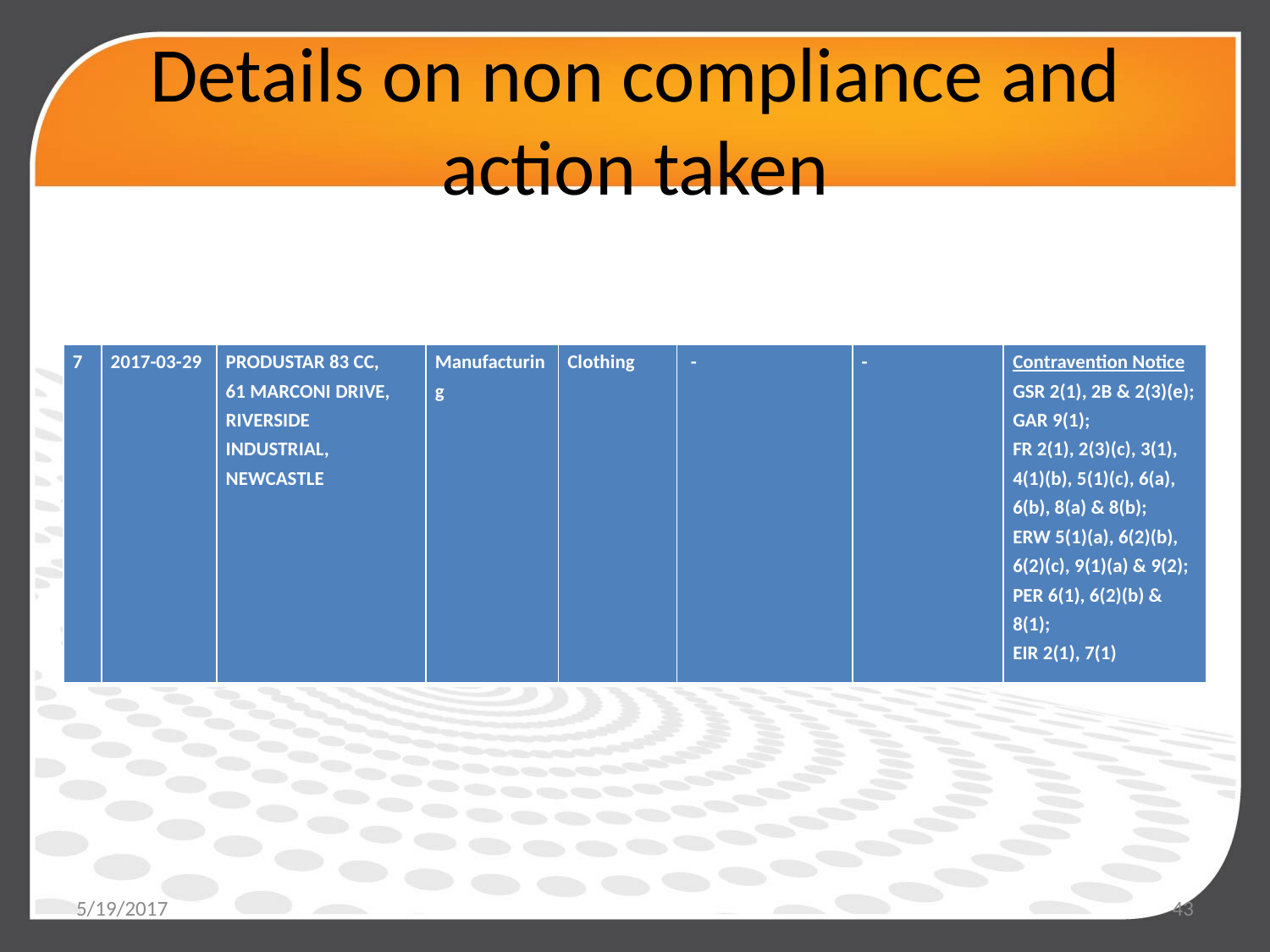

# Details on non compliance and action taken
| 7 | 2017-03-29 | PRODUSTAR 83 CC, 61 MARCONI DRIVE, RIVERSIDE INDUSTRIAL, NEWCASTLE | Manufacturing | Clothing | - | - | Contravention Notice GSR 2(1), 2B & 2(3)(e); GAR 9(1); FR 2(1), 2(3)(c), 3(1), 4(1)(b), 5(1)(c), 6(a), 6(b), 8(a) & 8(b); ERW 5(1)(a), 6(2)(b), 6(2)(c), 9(1)(a) & 9(2); PER 6(1), 6(2)(b) & 8(1); EIR 2(1), 7(1) |
| --- | --- | --- | --- | --- | --- | --- | --- |
5/19/2017
43